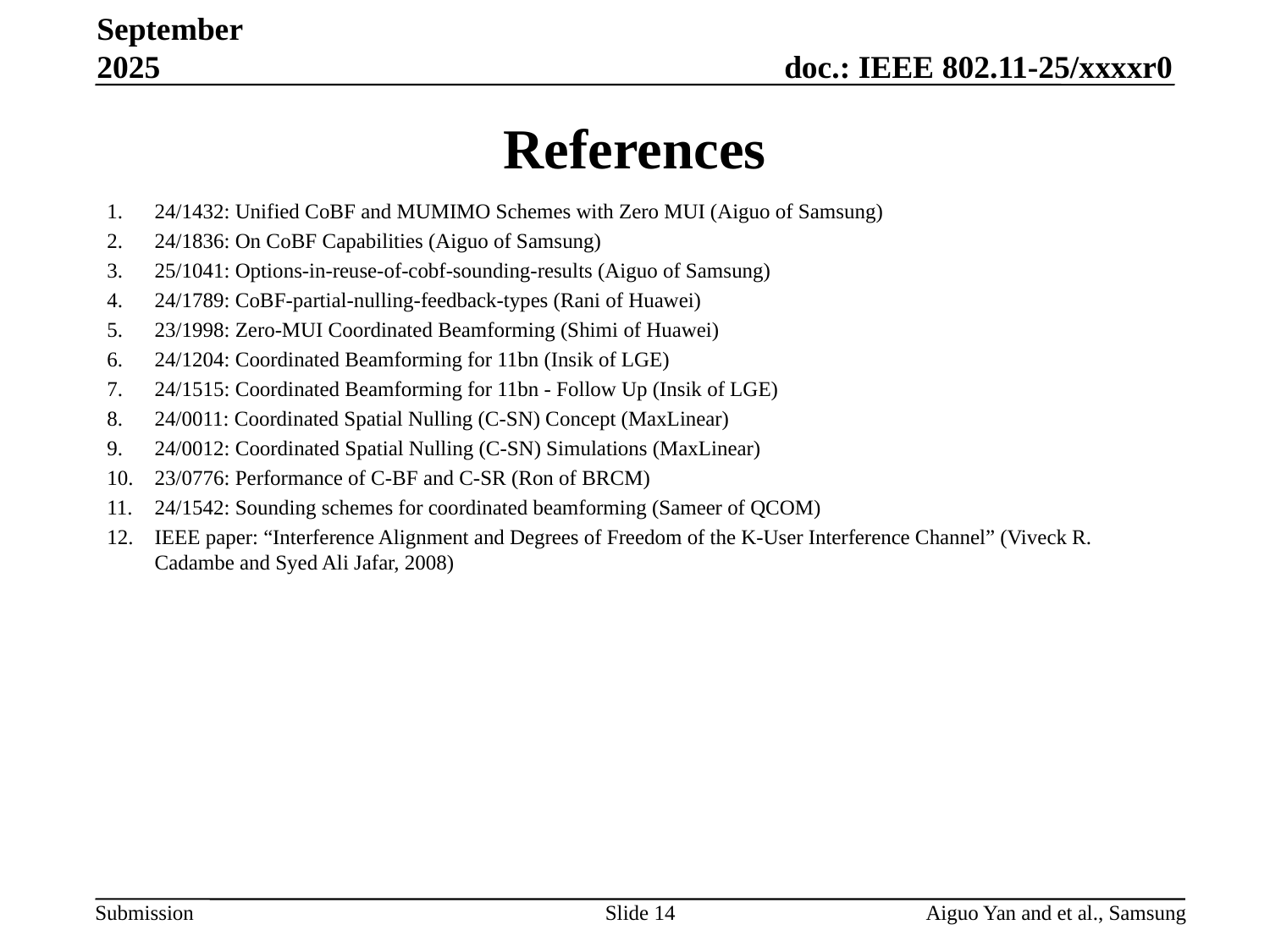

September 2025
# References
24/1432: Unified CoBF and MUMIMO Schemes with Zero MUI (Aiguo of Samsung)
24/1836: On CoBF Capabilities (Aiguo of Samsung)
25/1041: Options-in-reuse-of-cobf-sounding-results (Aiguo of Samsung)
24/1789: CoBF-partial-nulling-feedback-types (Rani of Huawei)
23/1998: Zero-MUI Coordinated Beamforming (Shimi of Huawei)
24/1204: Coordinated Beamforming for 11bn (Insik of LGE)
24/1515: Coordinated Beamforming for 11bn - Follow Up (Insik of LGE)
24/0011: Coordinated Spatial Nulling (C-SN) Concept (MaxLinear)
24/0012: Coordinated Spatial Nulling (C-SN) Simulations (MaxLinear)
23/0776: Performance of C-BF and C-SR (Ron of BRCM)
24/1542: Sounding schemes for coordinated beamforming (Sameer of QCOM)
IEEE paper: “Interference Alignment and Degrees of Freedom of the K-User Interference Channel” (Viveck R. Cadambe and Syed Ali Jafar, 2008)

Slide 14
Aiguo Yan and et al., Samsung